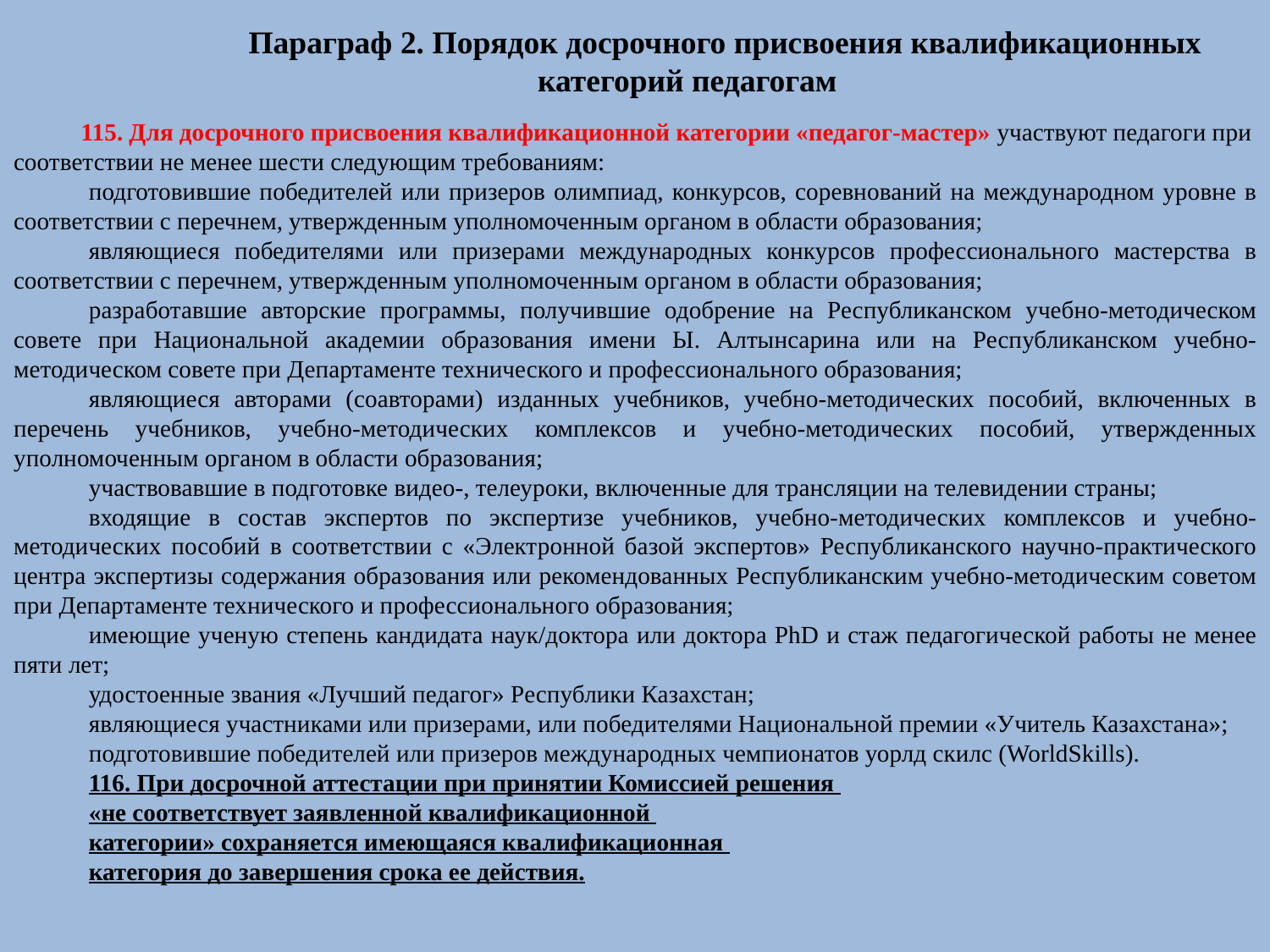

Параграф 2. Порядок досрочного присвоения квалификационных категорий педагогам

 115. Для досрочного присвоения квалификационной категории «педагог-мастер» участвуют педагоги при соответствии не менее шести следующим требованиям:
подготовившие победителей или призеров олимпиад, конкурсов, соревнований на международном уровне в соответствии с перечнем, утвержденным уполномоченным органом в области образования;
являющиеся победителями или призерами международных конкурсов профессионального мастерства в соответствии с перечнем, утвержденным уполномоченным органом в области образования;
разработавшие авторские программы, получившие одобрение на Республиканском учебно-методическом совете при Национальной академии образования имени Ы. Алтынсарина или на Республиканском учебно-методическом совете при Департаменте технического и профессионального образования;
являющиеся авторами (соавторами) изданных учебников, учебно-методических пособий, включенных в перечень учебников, учебно-методических комплексов и учебно-методических пособий, утвержденных уполномоченным органом в области образования;
участвовавшие в подготовке видео-, телеуроки, включенные для трансляции на телевидении страны;
входящие в состав экспертов по экспертизе учебников, учебно-методических комплексов и учебно-методических пособий в соответствии с «Электронной базой экспертов» Республиканского научно-практического центра экспертизы содержания образования или рекомендованных Республиканским учебно-методическим советом при Департаменте технического и профессионального образования;
имеющие ученую степень кандидата наук/доктора или доктора PhD и стаж педагогической работы не менее пяти лет;
удостоенные звания «Лучший педагог» Республики Казахстан;
являющиеся участниками или призерами, или победителями Национальной премии «Учитель Казахстана»;
подготовившие победителей или призеров международных чемпионатов уорлд скилс (WorldSkills).
116. При досрочной аттестации при принятии Комиссией решения
«не соответствует заявленной квалификационной
категории» сохраняется имеющаяся квалификационная
категория до завершения срока ее действия.